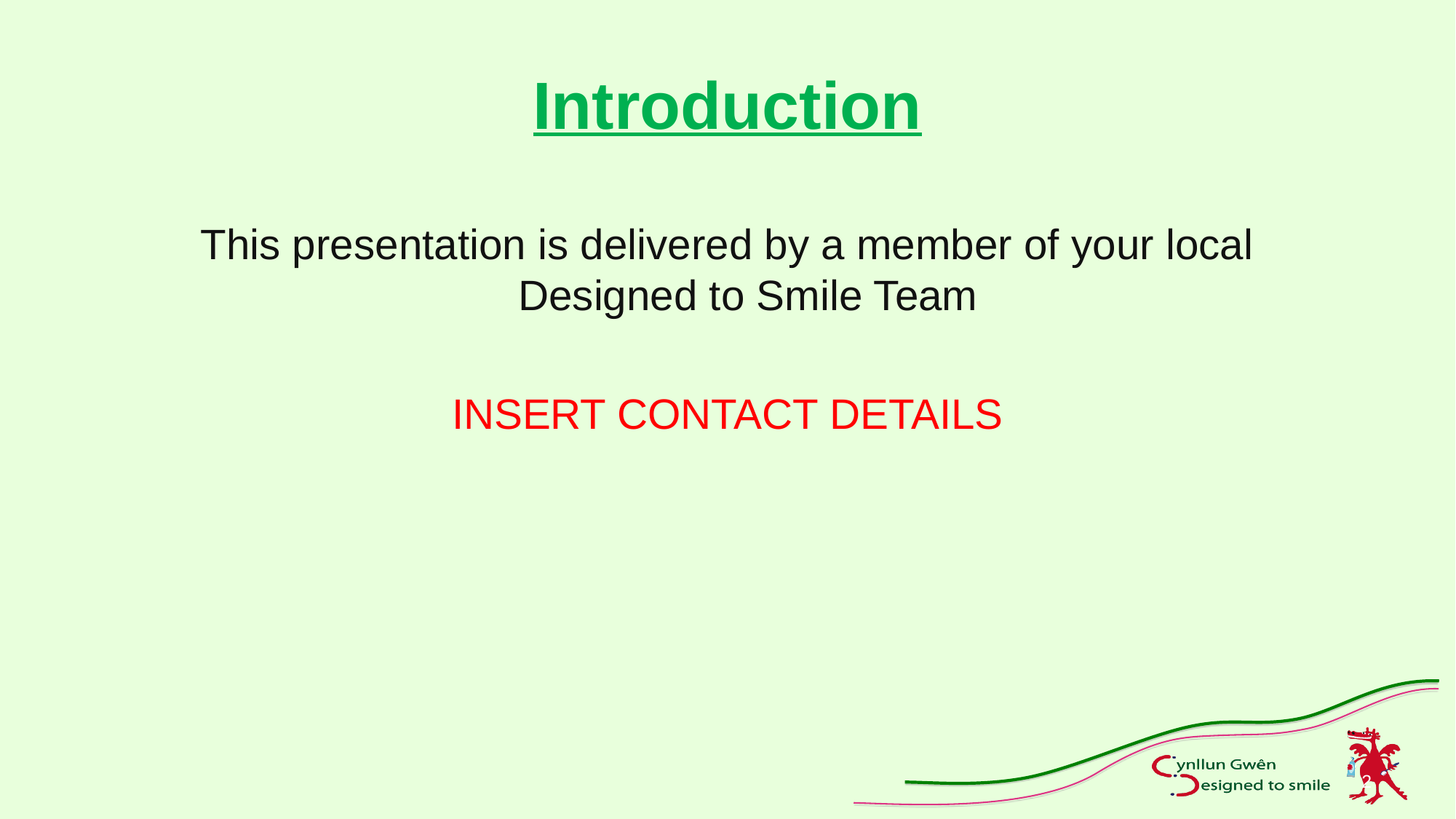

Introduction
This presentation is delivered by a member of your local Designed to Smile Team

INSERT CONTACT DETAILS